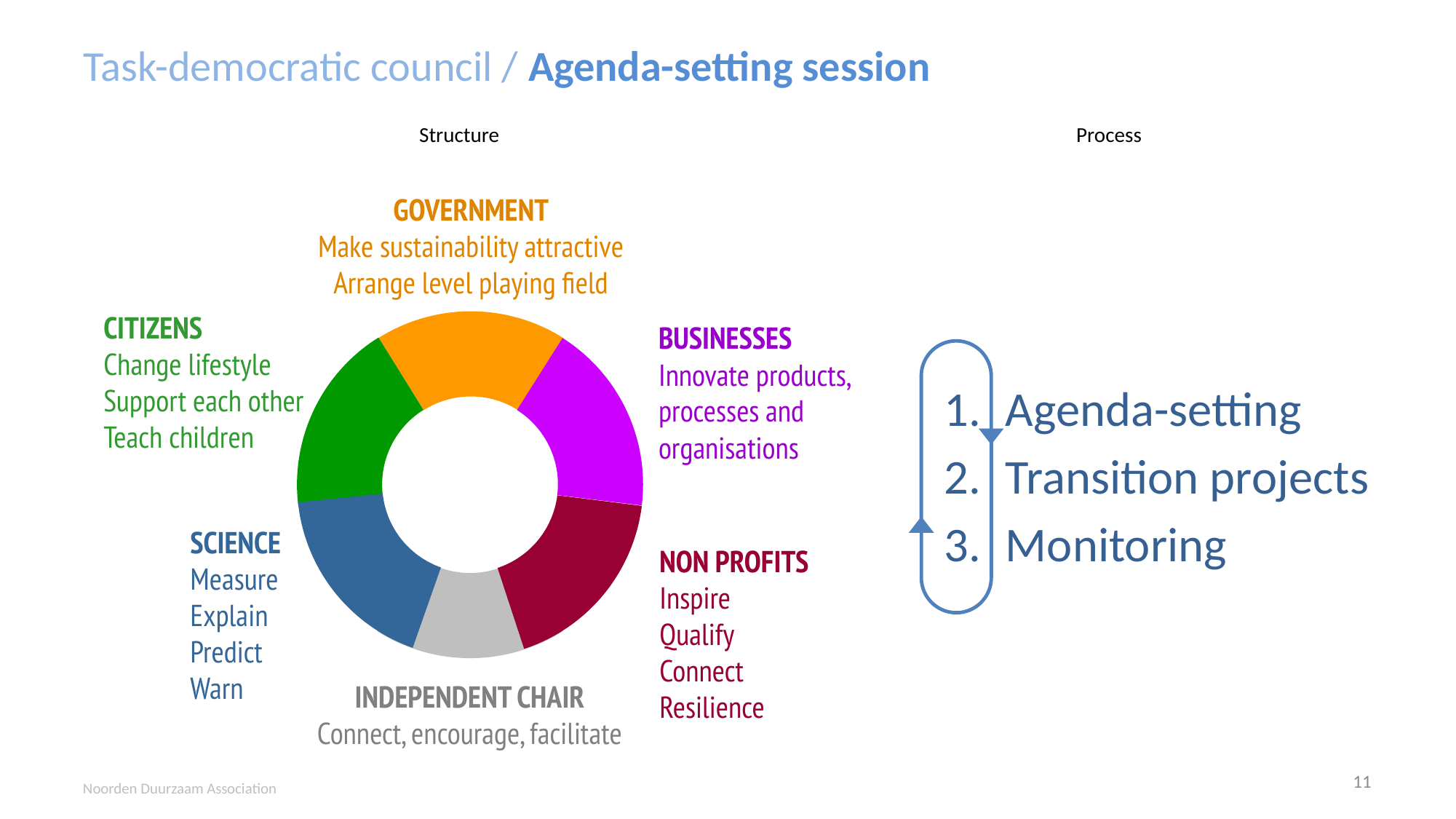

# Task-democratic council / Agenda-setting session
Structure
Process
GOVERNMENT
Make sustainability attractive
Arrange level playing field

CITIZENS
Change lifestyle
Support each other
Teach children

BUSINESSES
Innovate products, processes and organisations

SCIENCE
Measure
Explain
Predict
Warn
NON PROFITS
Inspire
Qualify
Connect
Resilience
INDEPENDENT CHAIR
Connect, encourage, facilitate

Agenda-setting
Transition projects
Monitoring

11